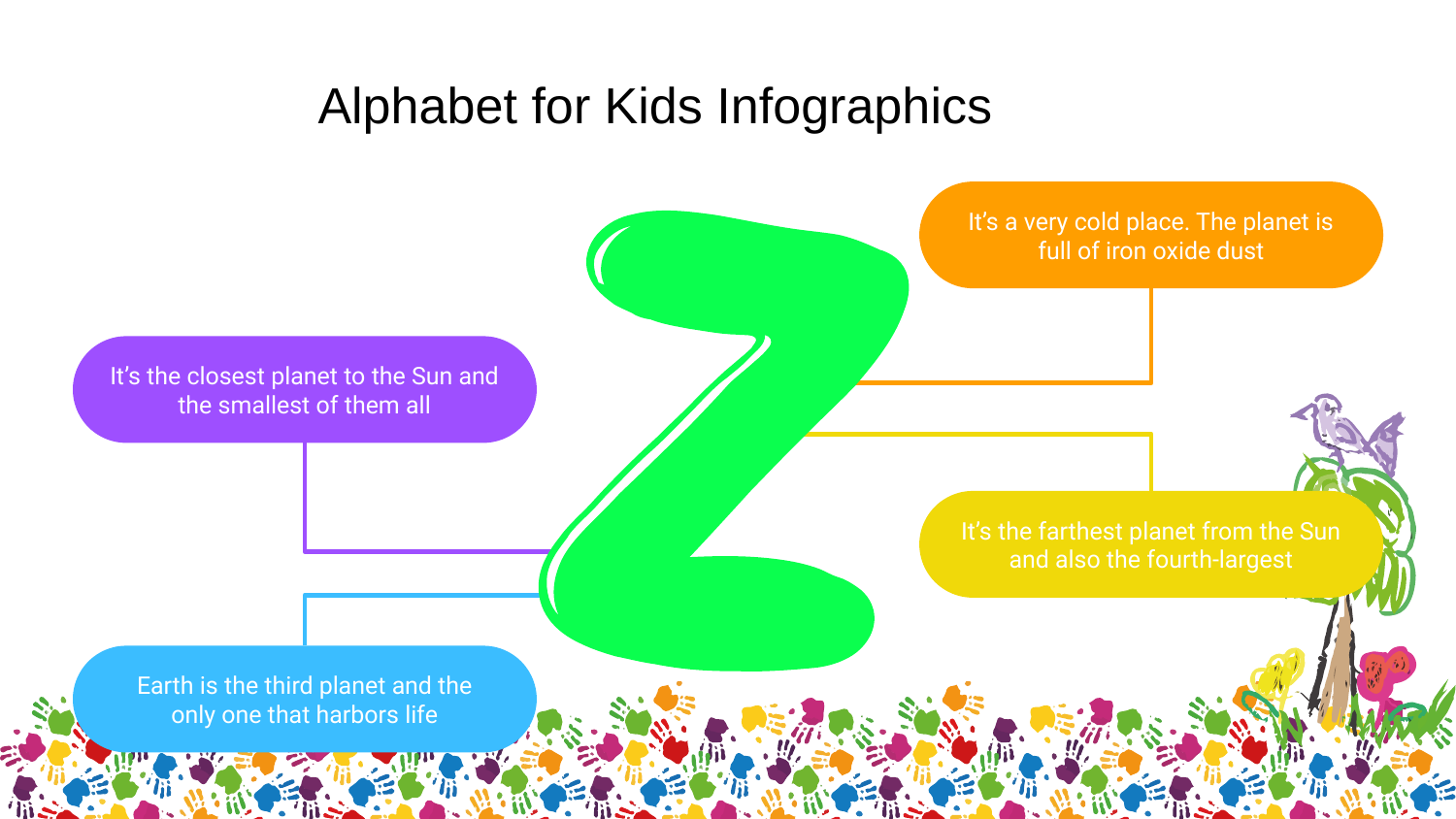

Alphabet for Kids Infographics
It’s a very cold place. The planet is
full of iron oxide dust

It’s the closest planet to the Sun and the smallest of them all
It’s the farthest planet from the Sun and also the fourth-largest
Earth is the third planet and the
only one that harbors life